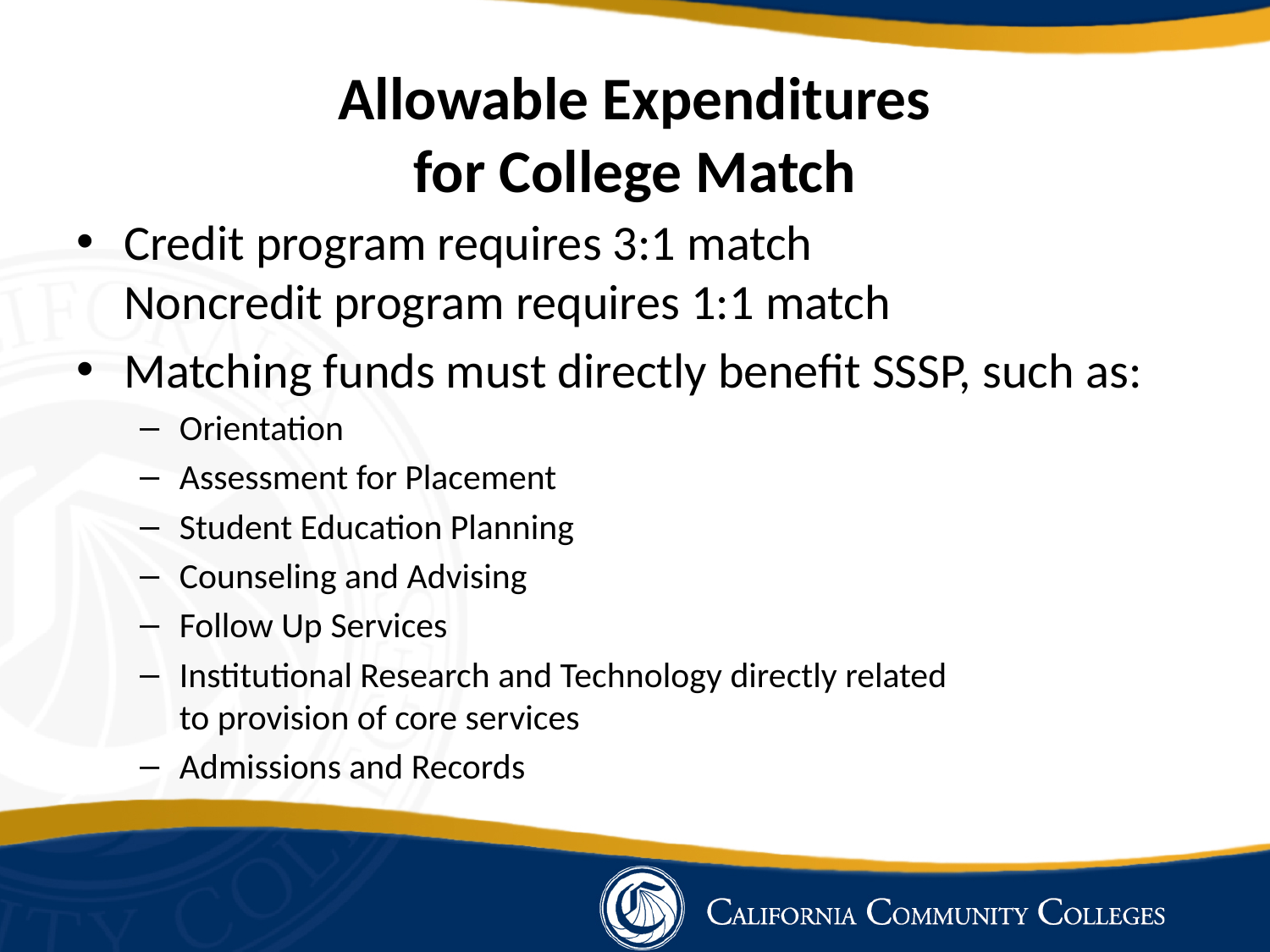

# Allowable Expenditures for College Match
Credit program requires 3:1 match
Noncredit program requires 1:1 match
Matching funds must directly benefit SSSP, such as:
Orientation
Assessment for Placement
Student Education Planning
Counseling and Advising
Follow Up Services
Institutional Research and Technology directly related
to provision of core services
Admissions and Records